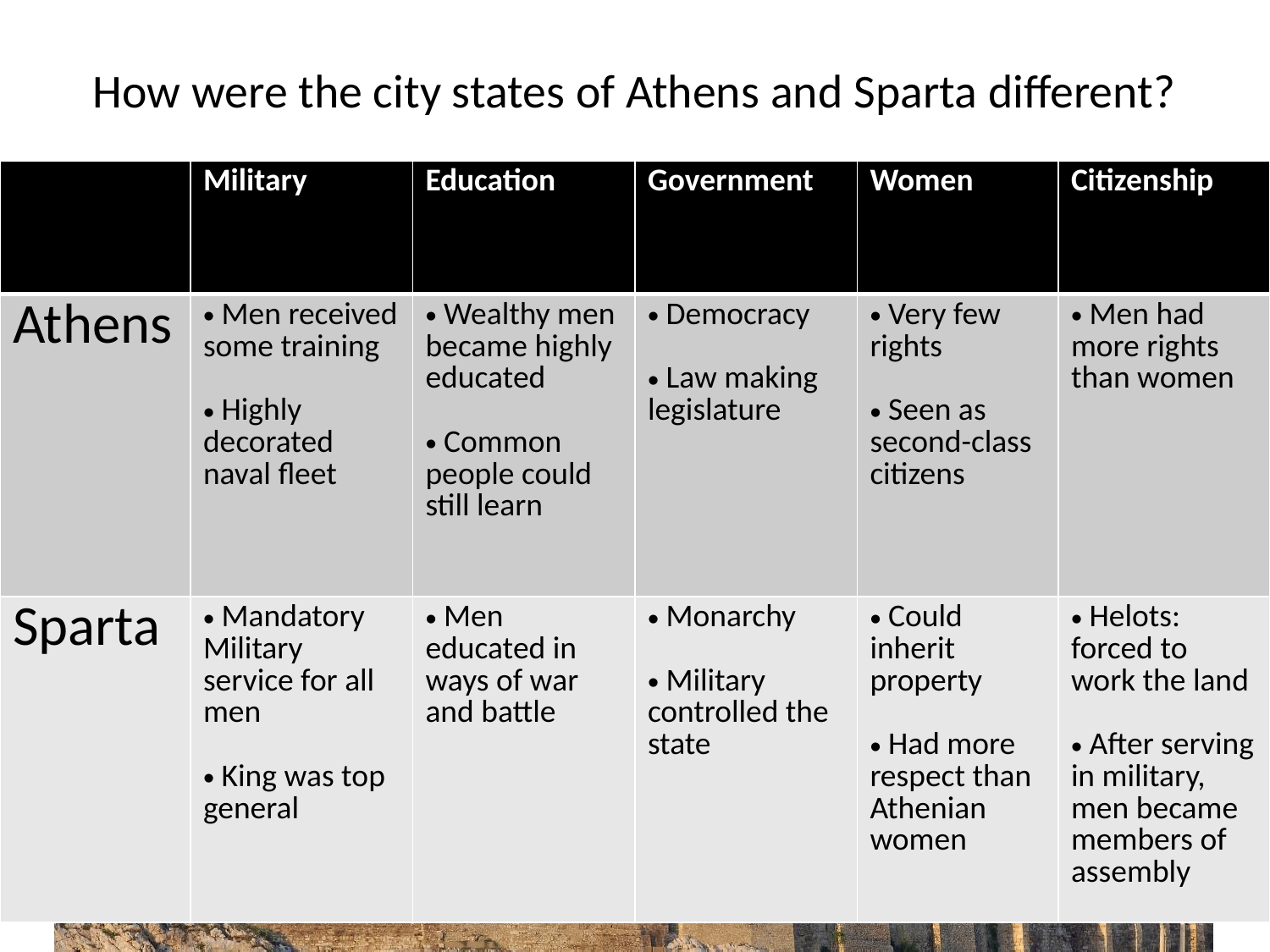

# How were the city states of Athens and Sparta different?
|  | Military | Education | Government | Women | Citizenship |
| --- | --- | --- | --- | --- | --- |
| Athens | Men received some training Highly decorated naval fleet | Wealthy men became highly educated Common people could still learn | Democracy Law making legislature | Very few rights Seen as second-class citizens | Men had more rights than women |
| Sparta | Mandatory Military service for all men King was top general | Men educated in ways of war and battle | Monarchy Military controlled the state | Could inherit property Had more respect than Athenian women | Helots: forced to work the land After serving in military, men became members of assembly |